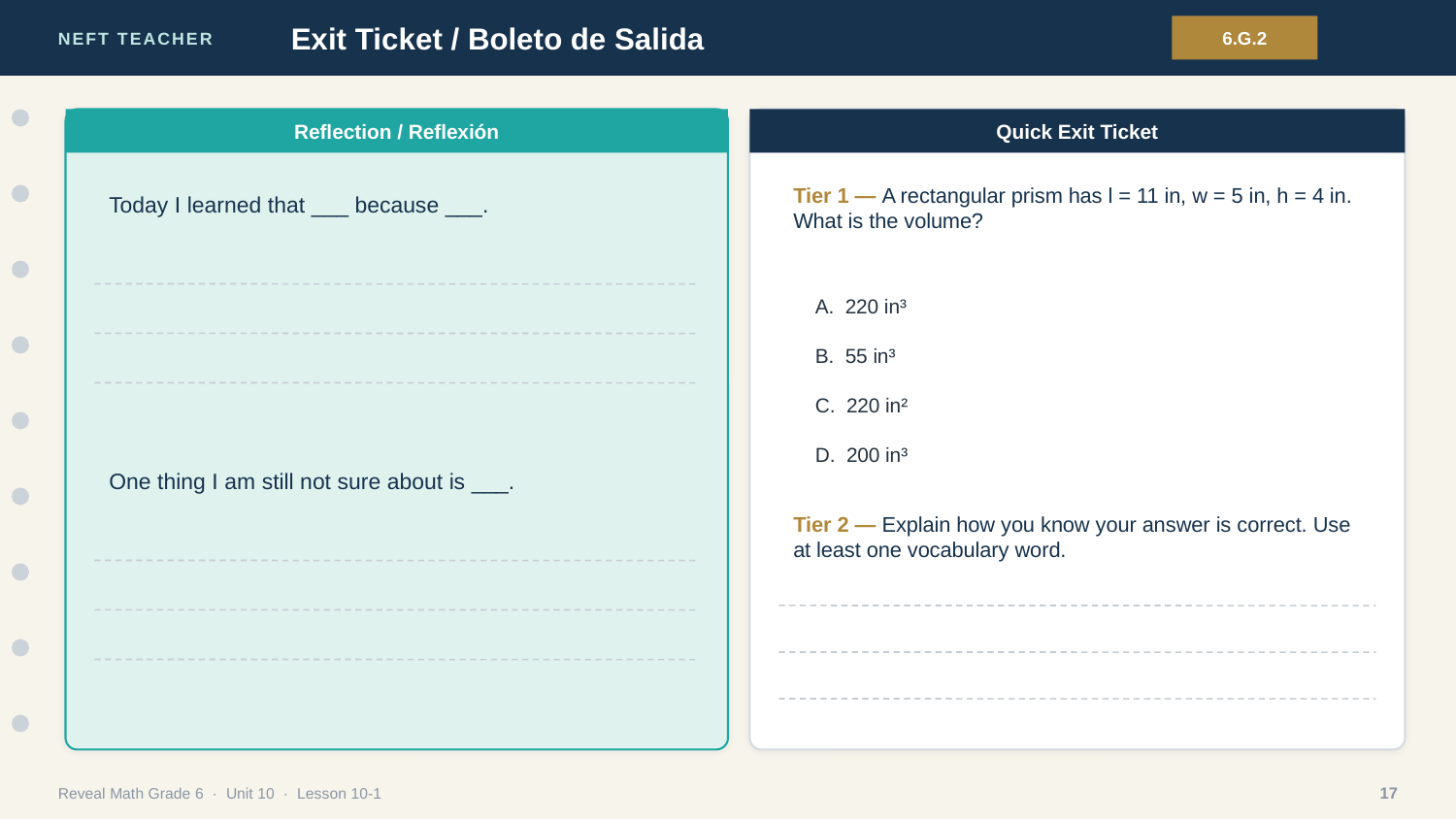

NEFT TEACHER
Exit Ticket / Boleto de Salida
6.G.2

Reflection / Reflexión

Quick Exit Ticket
Today I learned that ___ because ___.
Tier 1 — A rectangular prism has l = 11 in, w = 5 in, h = 4 in. What is the volume?

A.  220 in³

B.  55 in³

C.  220 in²

D.  200 in³
One thing I am still not sure about is ___.

Tier 2 — Explain how you know your answer is correct. Use at least one vocabulary word.

Reveal Math Grade 6  ·  Unit 10  ·  Lesson 10-1
17